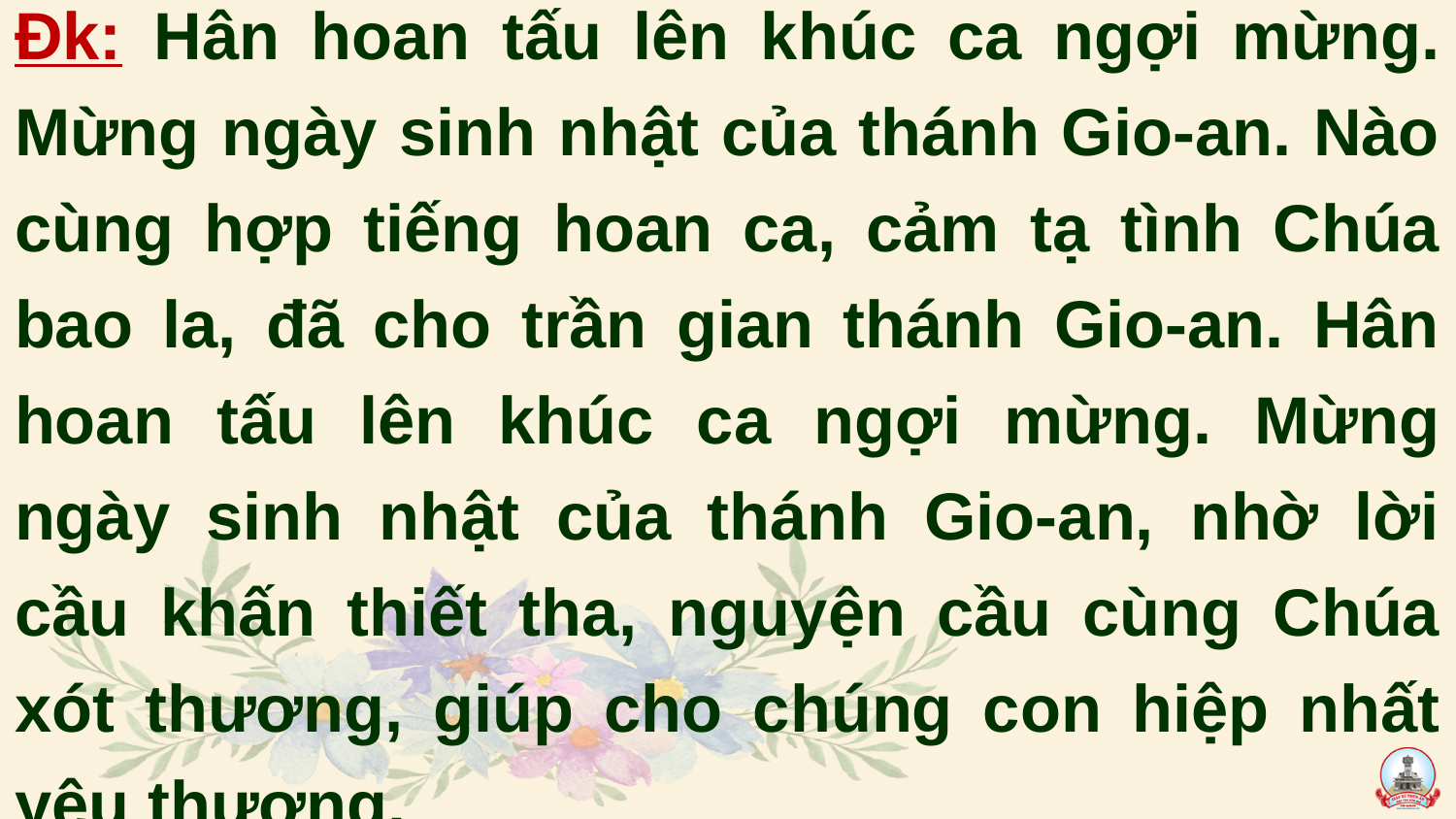

# Đk: Hân hoan tấu lên khúc ca ngợi mừng. Mừng ngày sinh nhật của thánh Gio-an. Nào cùng hợp tiếng hoan ca, cảm tạ tình Chúa bao la, đã cho trần gian thánh Gio-an. Hân hoan tấu lên khúc ca ngợi mừng. Mừng ngày sinh nhật của thánh Gio-an, nhờ lời cầu khấn thiết tha, nguyện cầu cùng Chúa xót thương, giúp cho chúng con hiệp nhất yêu thương.